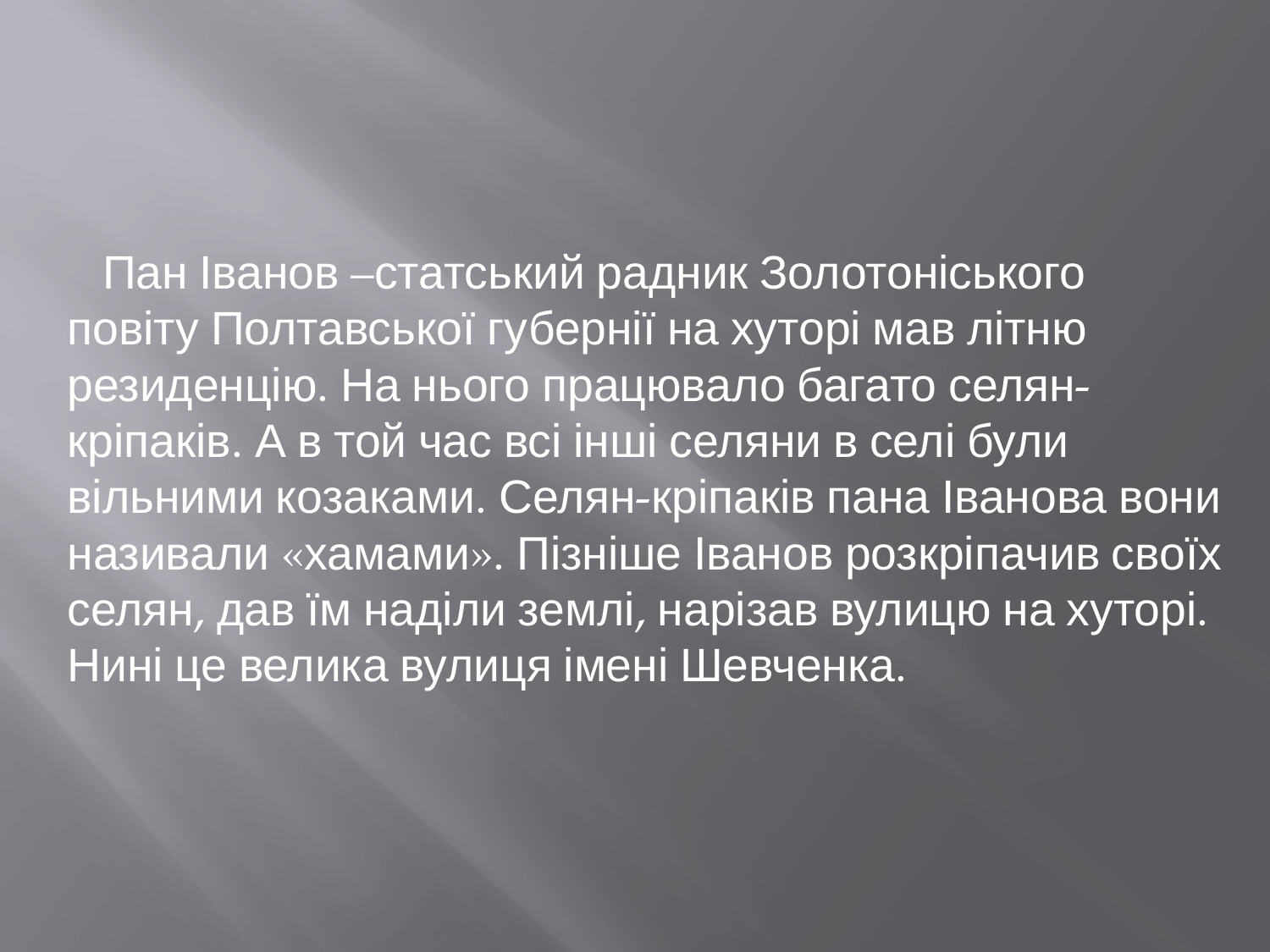

#
   Пан Іванов –статський радник Золотоніського повіту Полтавської губернії на хуторі мав літню резиденцію. На нього працювало багато селян-кріпаків. А в той час всі інші селяни в селі були вільними козаками. Селян-кріпаків пана Іванова вони називали «хамами». Пізніше Іванов розкріпачив своїх селян, дав їм наділи землі, нарізав вулицю на хуторі. Нині це велика вулиця імені Шевченка.